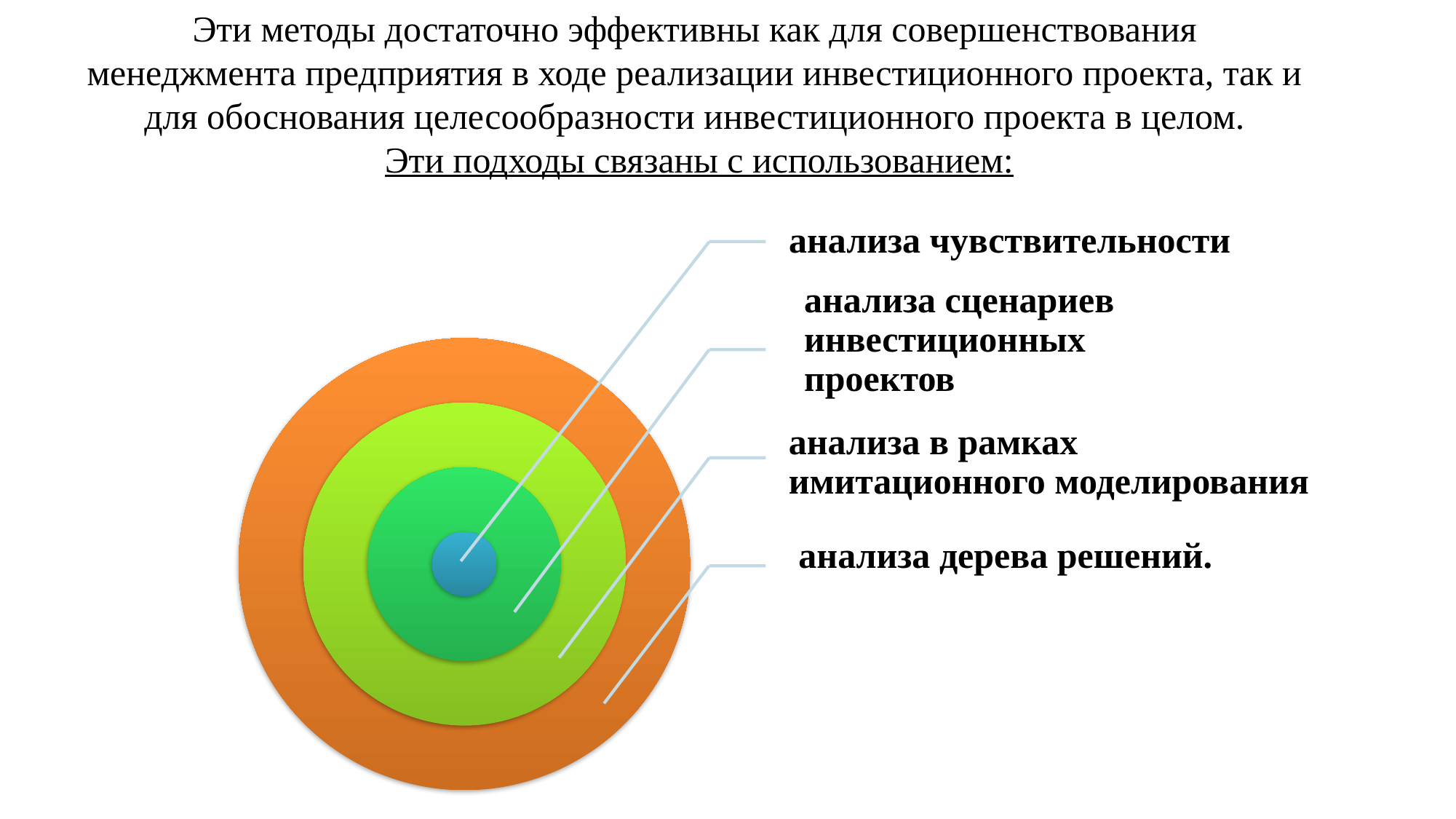

Эти методы достаточно эффективны как для совершенствования менеджмента предприятия в ходе реализации инвестиционного проекта, так и для обоснования целесообразности инвестиционного проекта в целом.
 Эти подходы связаны с использованием:
анализа чувствительности
анализа сценариев инвестиционных проектов
анализа в рамках имитационного моделирования
анализа дерева решений.